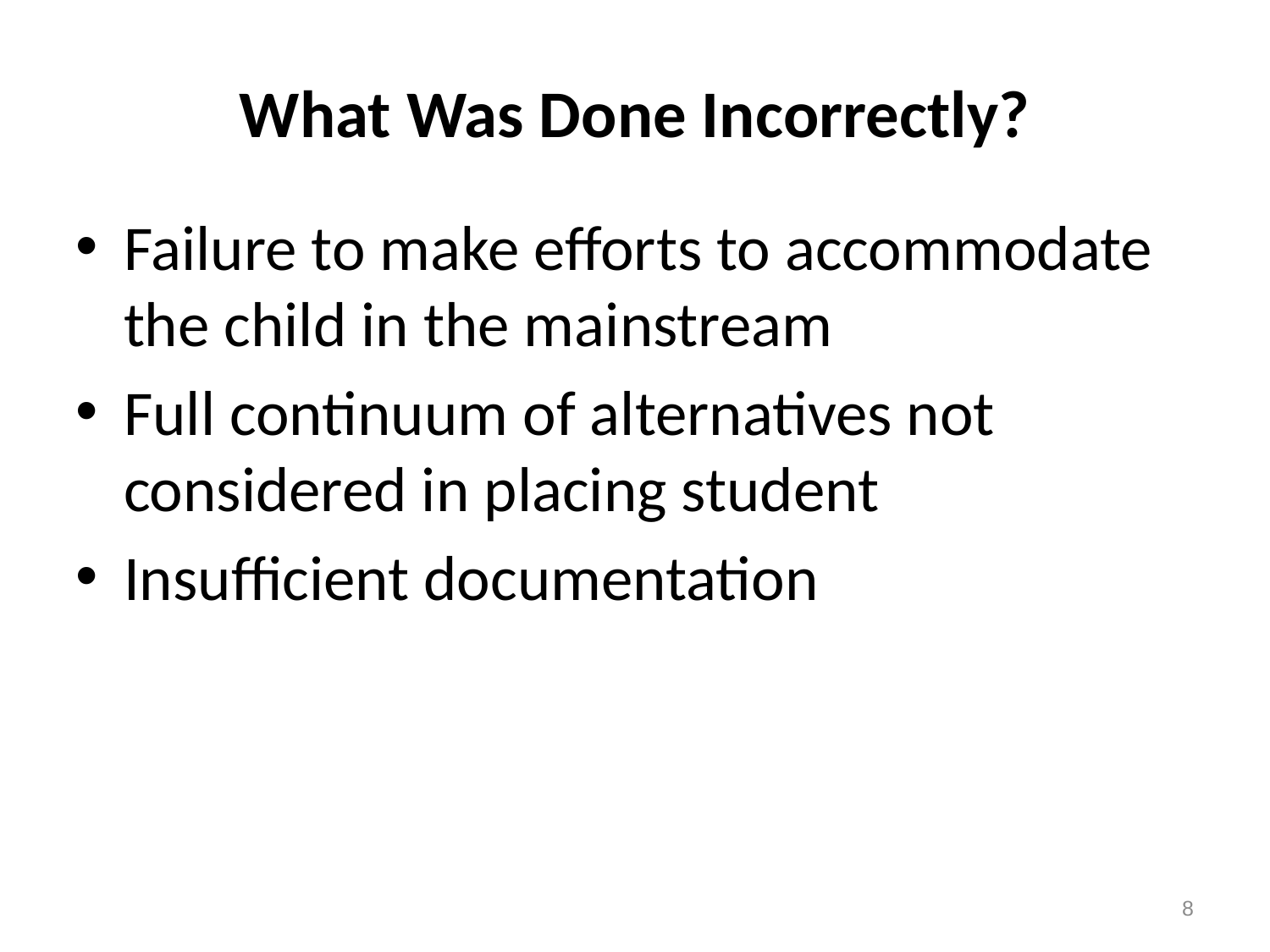

# What Was Done Incorrectly?
Failure to make efforts to accommodate the child in the mainstream
Full continuum of alternatives not considered in placing student
Insufficient documentation
8